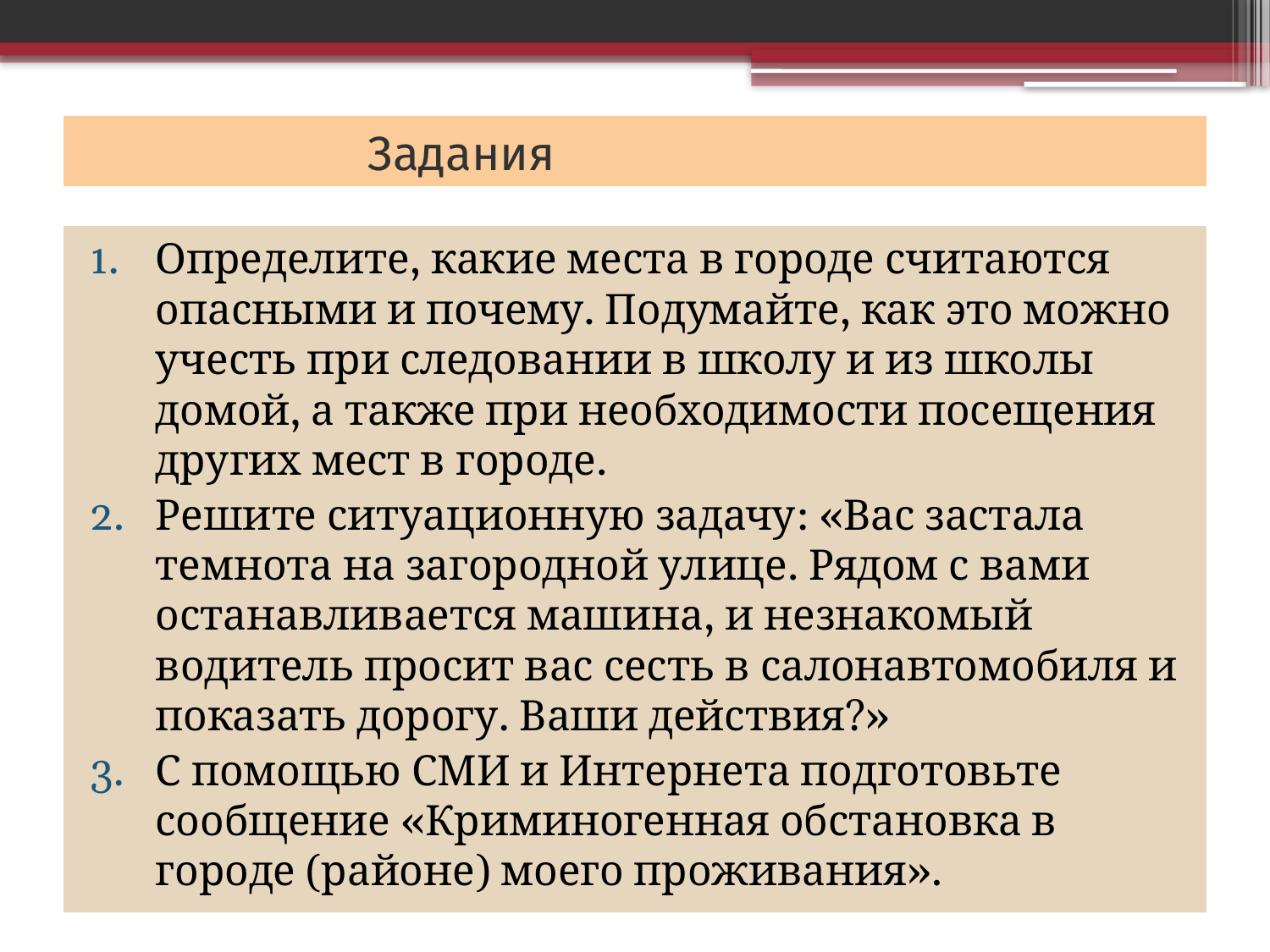

# Задания
Определите, какие места в городе считаются опасными и почему. Подумайте, как это можно учесть при следовании в школу и из школы домой, а также при необходимости посещения других мест в городе.
Решите ситуационную задачу: «Вас застала темнота на загородной улице. Рядом с вами останавливается машина, и незнакомый водитель просит вас сесть в салонавтомобиля и показать дорогу. Ваши действия?»
С помощью СМИ и Интернета подготовьте сообщение «Криминогенная обстановка в городе (районе) моего проживания».